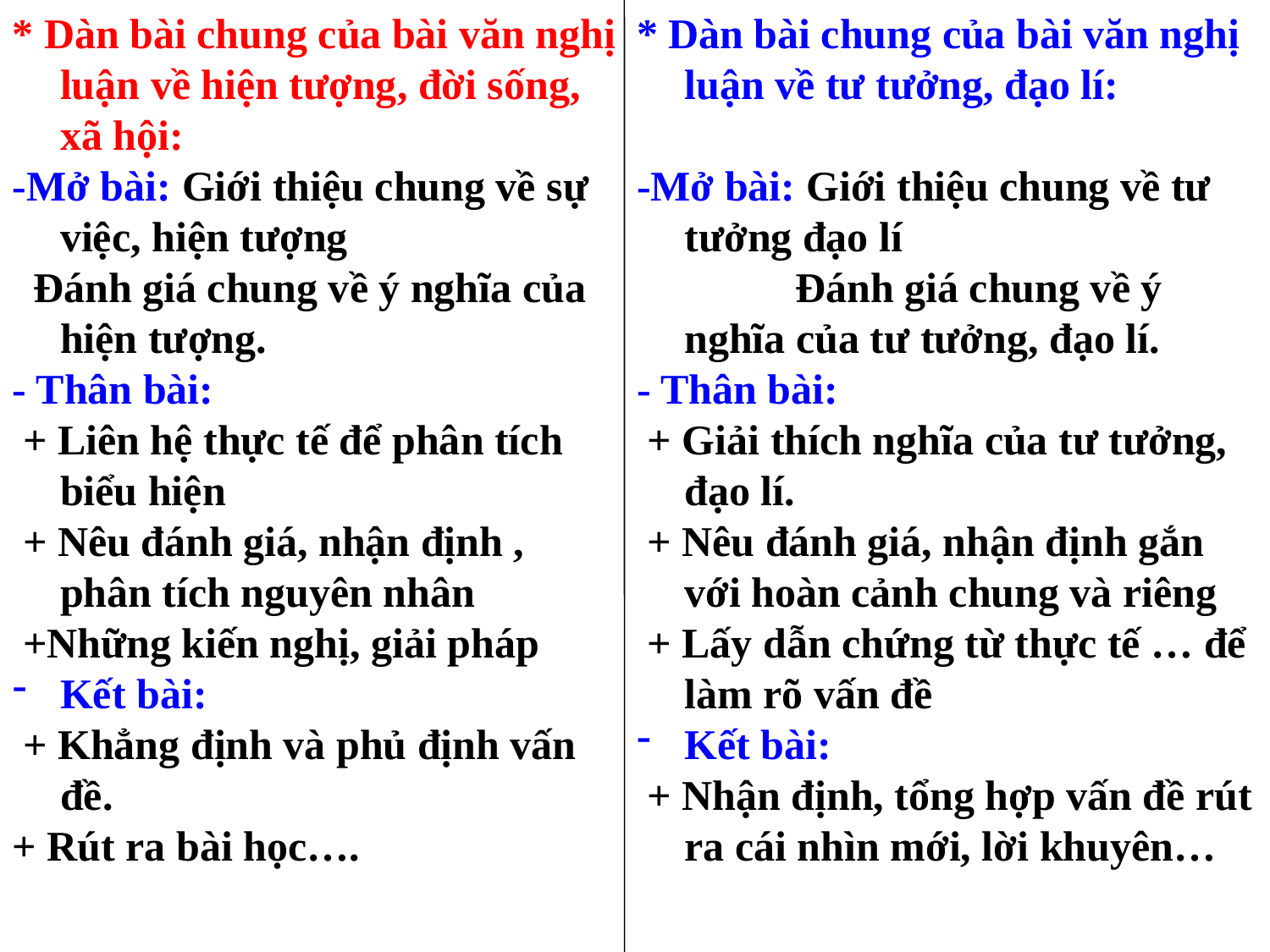

* Dàn bài chung của bài văn nghị luận về hiện tượng, đời sống, xã hội:
-Mở bài: Giới thiệu chung về sự việc, hiện tượng
  Đánh giá chung về ý nghĩa của hiện tượng.
- Thân bài:
 + Liên hệ thực tế để phân tích biểu hiện
 + Nêu đánh giá, nhận định , phân tích nguyên nhân
 +Những kiến nghị, giải pháp
Kết bài:
 + Khẳng định và phủ định vấn đề.
+ Rút ra bài học….

* Dàn bài chung của bài văn nghị luận về tư tưởng, đạo lí:

-Mở bài: Giới thiệu chung về tư tưởng đạo lí
               Đánh giá chung về ý nghĩa của tư tưởng, đạo lí.
- Thân bài:
 + Giải thích nghĩa của tư tưởng, đạo lí.
 + Nêu đánh giá, nhận định gắn với hoàn cảnh chung và riêng
 + Lấy dẫn chứng từ thực tế … để làm rõ vấn đề
Kết bài:
 + Nhận định, tổng hợp vấn đề rút ra cái nhìn mới, lời khuyên…